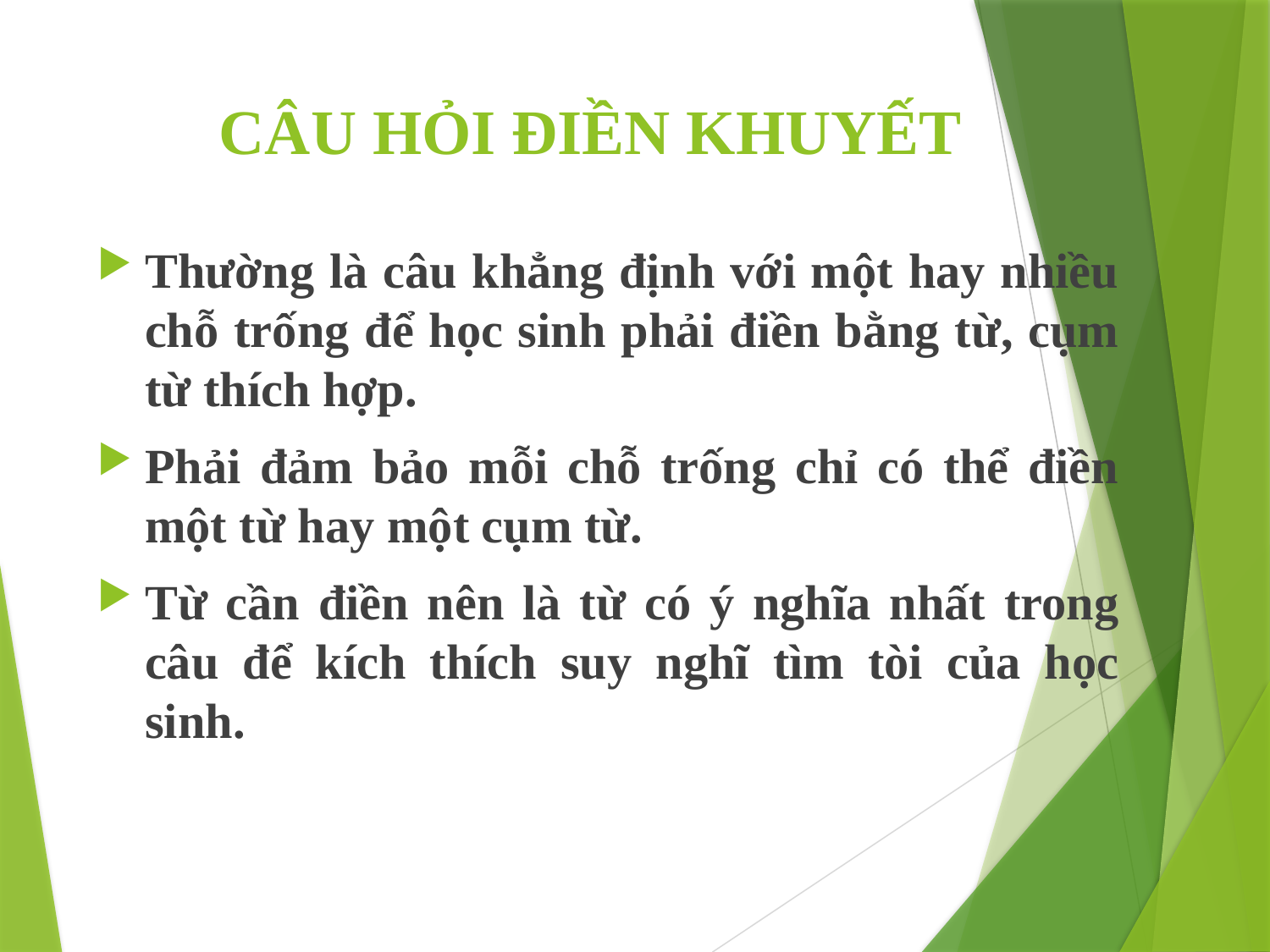

# CÂU HỎI ĐIỀN KHUYẾT
Thường là câu khẳng định với một hay nhiều chỗ trống để học sinh phải điền bằng từ, cụm từ thích hợp.
Phải đảm bảo mỗi chỗ trống chỉ có thể điền một từ hay một cụm từ.
Từ cần điền nên là từ có ý nghĩa nhất trong câu để kích thích suy nghĩ tìm tòi của học sinh.